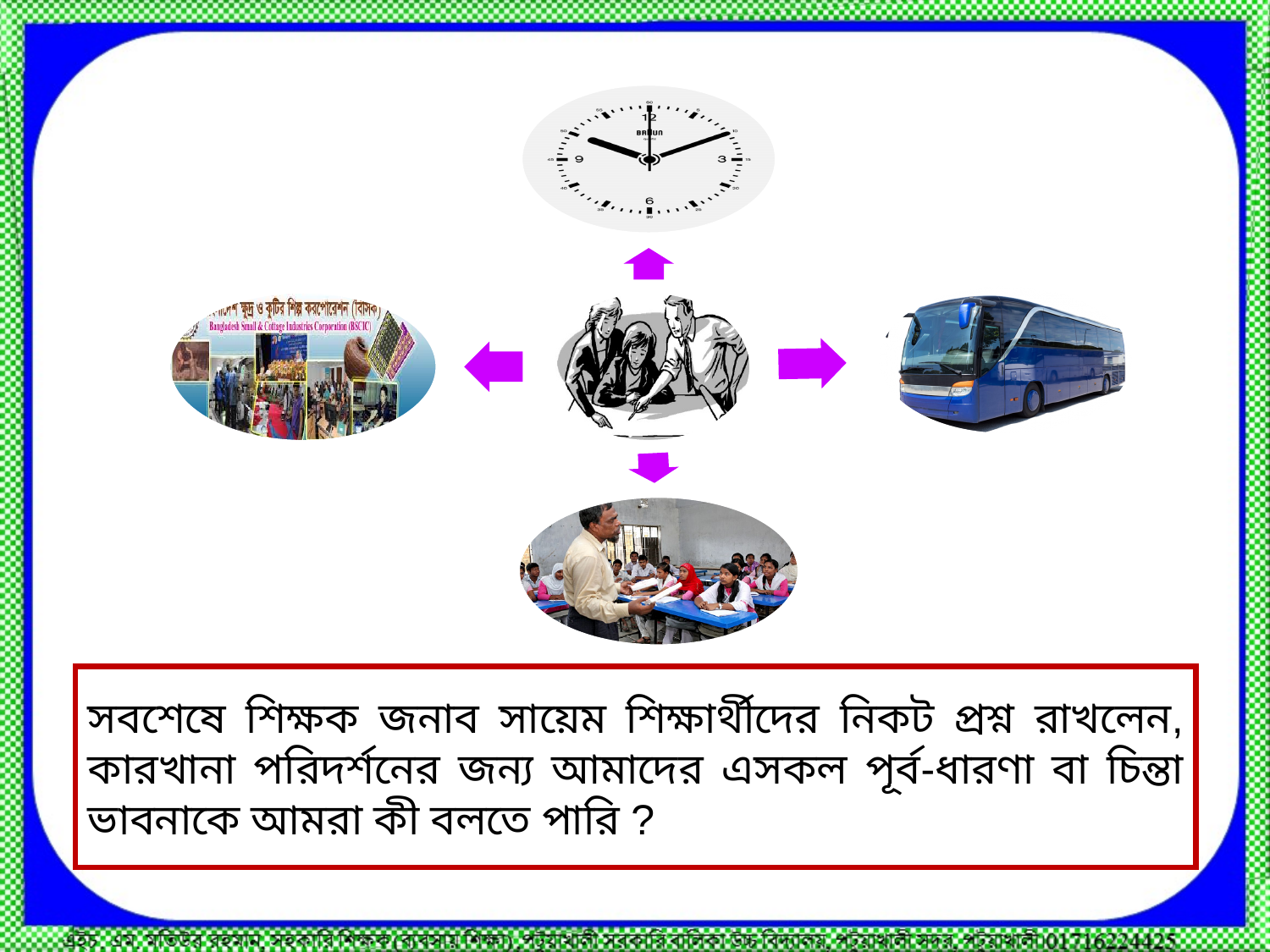

সবশেষে শিক্ষক জনাব সায়েম শিক্ষার্থীদের নিকট প্রশ্ন রাখলেন, কারখানা পরিদর্শনের জন্য আমাদের এসকল পূর্ব-ধারণা বা চিন্তা ভাবনাকে আমরা কী বলতে পারি ?